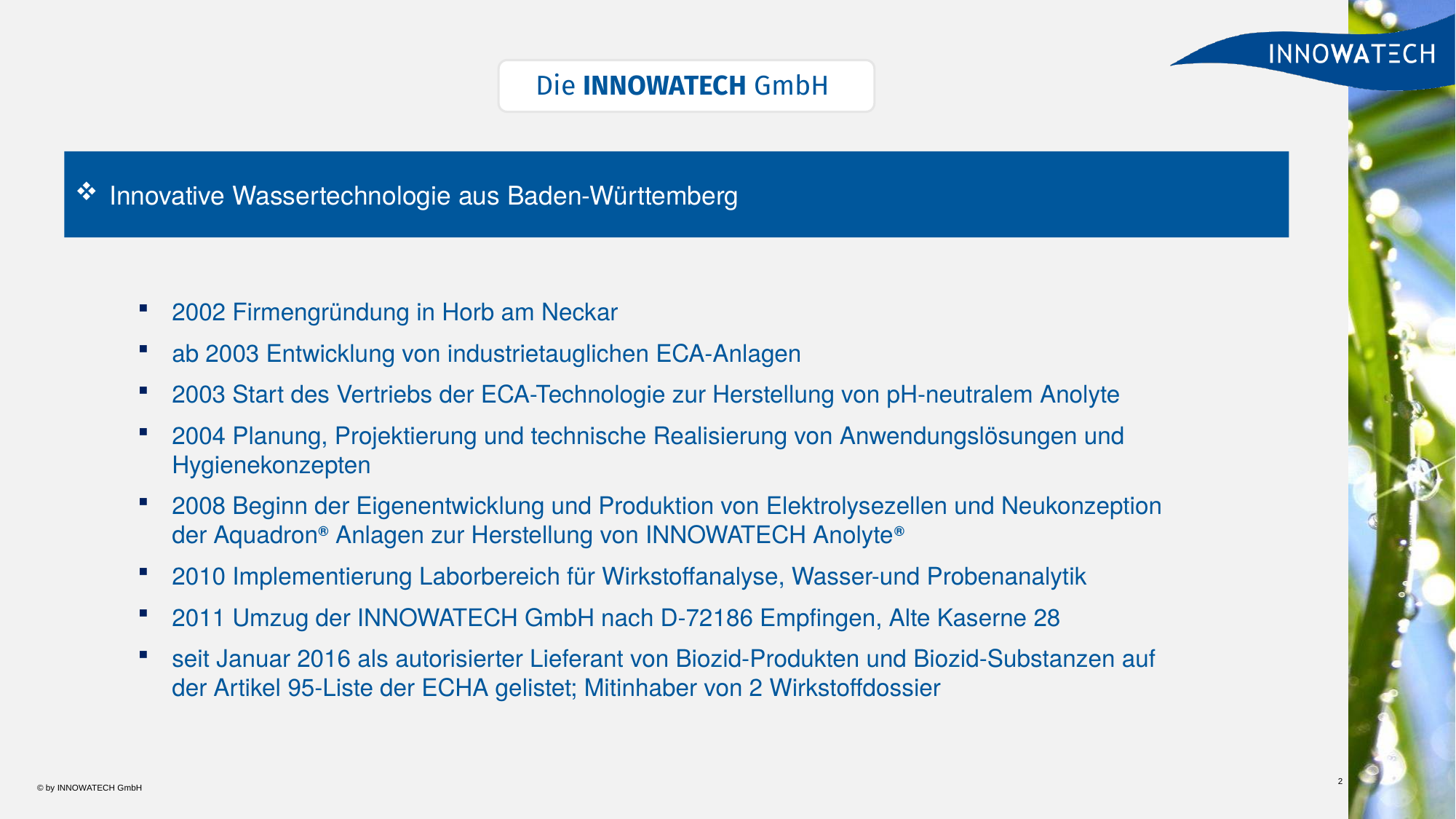

Die INNOWATECH GmbH
Innovative Wassertechnologie aus Baden-Württemberg
2002 Firmengründung in Horb am Neckar
ab 2003 Entwicklung von industrietauglichen ECA-Anlagen
2003 Start des Vertriebs der ECA-Technologie zur Herstellung von pH-neutralem Anolyte
2004 Planung, Projektierung und technische Realisierung von Anwendungslösungen und   Hygienekonzepten
2008 Beginn der Eigenentwicklung und Produktion von Elektrolysezellen und Neukonzeption der Aquadron® Anlagen zur Herstellung von INNOWATECH Anolyte®
2010 Implementierung Laborbereich für Wirkstoffanalyse, Wasser-und Probenanalytik
2011 Umzug der INNOWATECH GmbH nach D-72186 Empfingen, Alte Kaserne 28
seit Januar 2016 als autorisierter Lieferant von Biozid-Produkten und Biozid-Substanzen auf der Artikel 95-Liste der ECHA gelistet; Mitinhaber von 2 Wirkstoffdossier